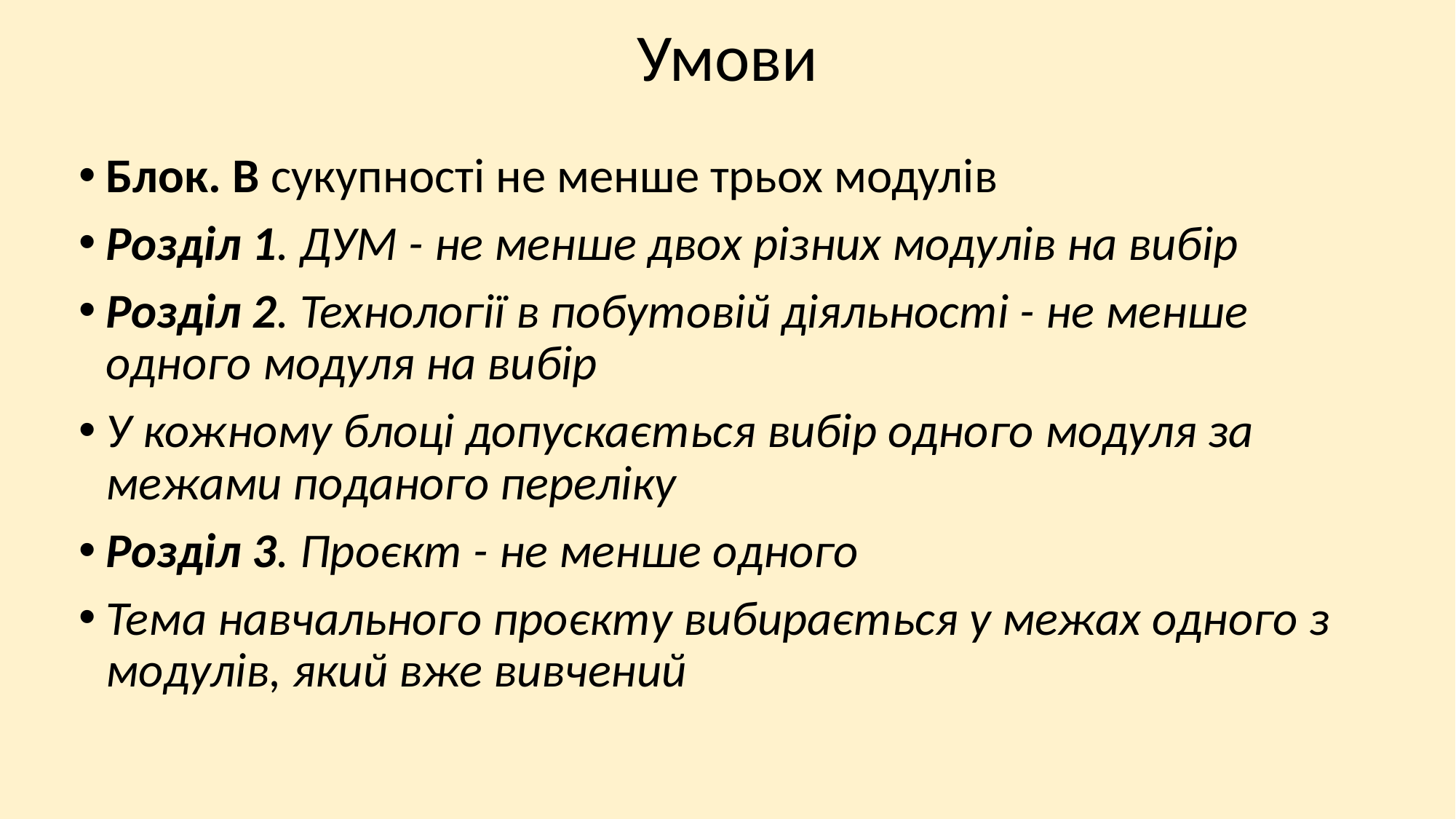

# Умови
Блок. В сукупності не менше трьох модулів
Розділ 1. ДУМ - не менше двох різних модулів на вибір
Розділ 2. Технології в побутовій діяльності - не менше одного модуля на вибір
У кожному блоці допускається вибір одного модуля за межами поданого переліку
Розділ 3. Проєкт - не менше одного
Тема навчального проєкту вибирається у межах одного з модулів, який вже вивчений